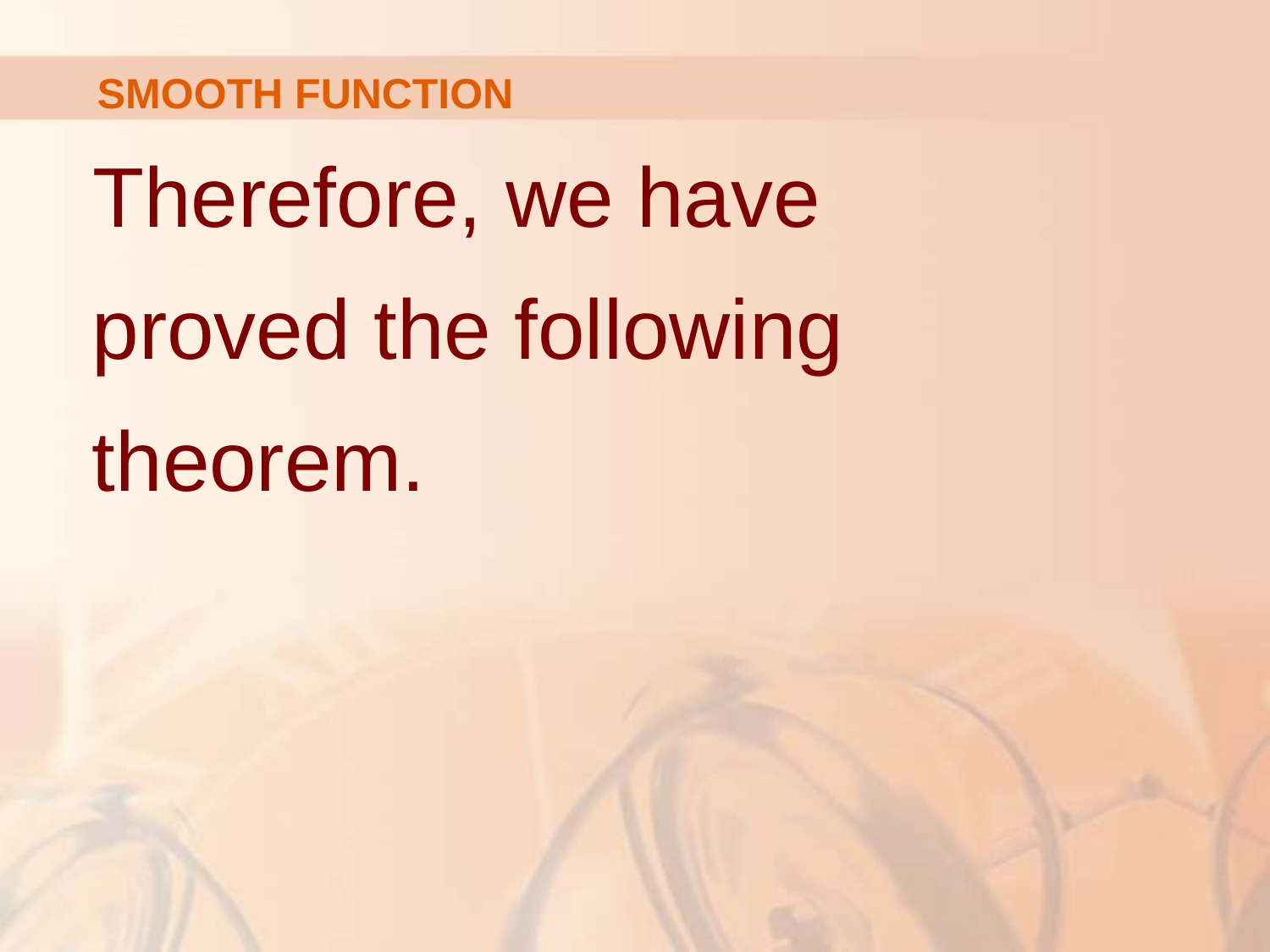

# SMOOTH FUNCTION
Therefore, we have
proved the following
theorem.